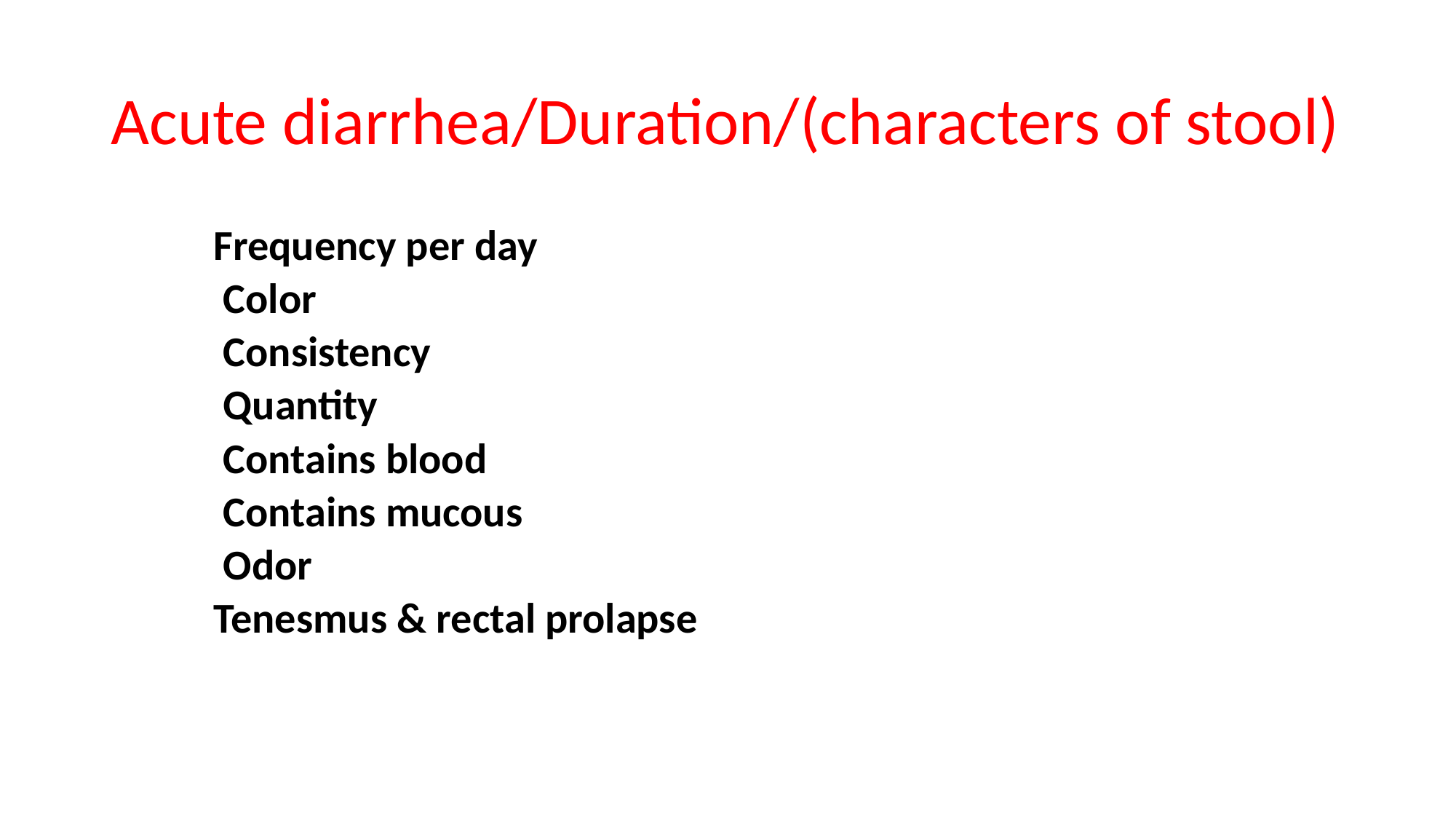

# Acute diarrhea/Duration/(characters of stool)
     Frequency per day
      Color
      Consistency
      Quantity
      Contains blood
      Contains mucous
      Odor
     Tenesmus & rectal prolapse